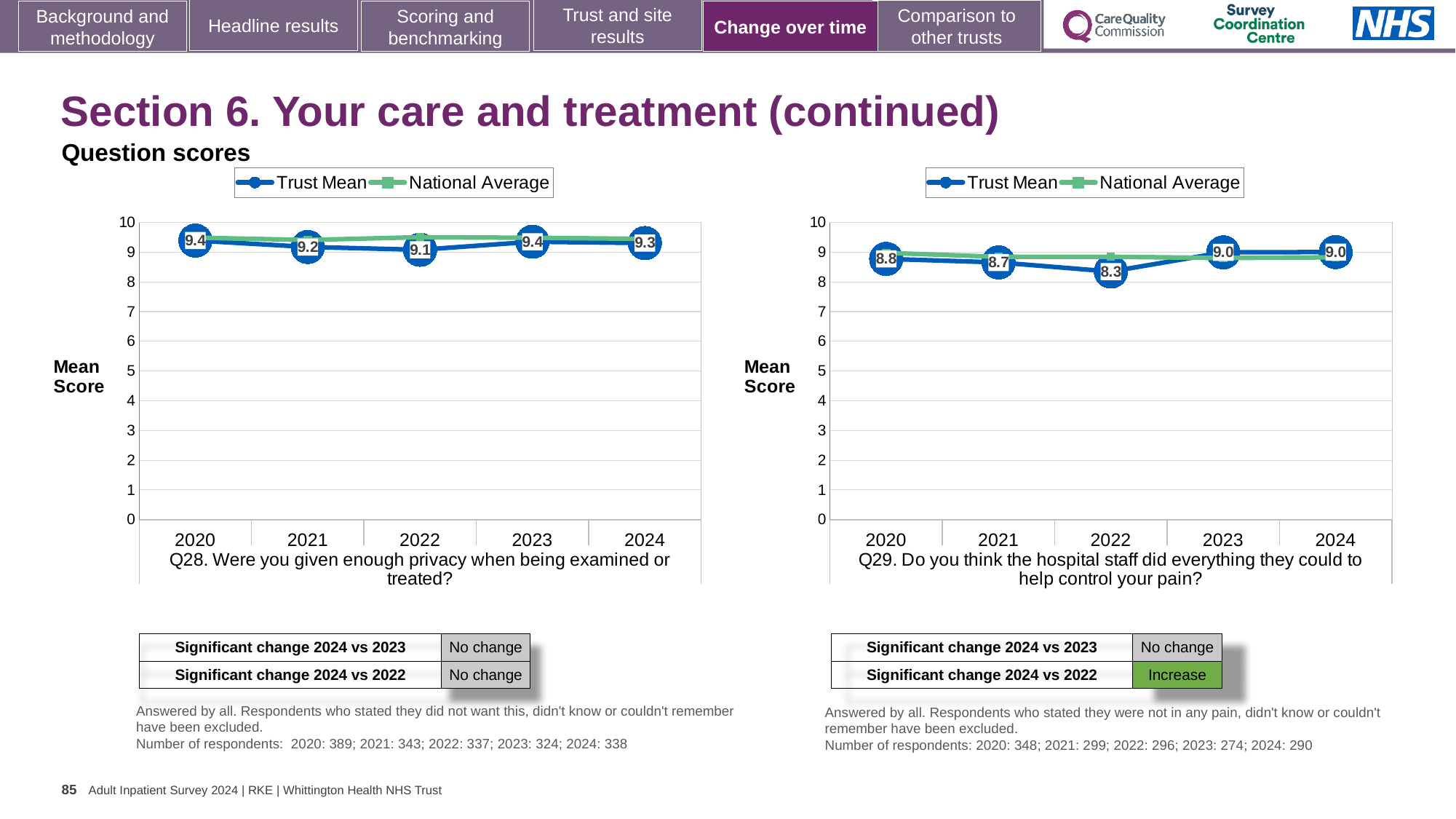

# Section 6. Your care and treatment (continued)
Question scores

### Chart

| Category | Trust Mean | National Average |
|---|---|---|
| 2020 | 9.391495566096772 | 9.489243507671379 |
| 2021 | 9.17587187903974 | 9.410277668523356 |
| 2022 | 9.081160603292979 | 9.50405453875366 |
| 2023 | 9.351631089980941 | 9.483747650102146 |
| 2024 | 9.307504486618061 | 9.448559337634082 |

### Chart

| Category | Trust Mean | National Average |
|---|---|---|
| 2020 | 8.774070195392381 | 8.976419943602243 |
| 2021 | 8.65516952407017 | 8.844483539798915 |
| 2022 | 8.347863087739828 | 8.844166637270467 |
| 2023 | 8.993394545061706 | 8.804094094680094 |
| 2024 | 9.003658765843655 | 8.827260699233978 |
| Significant change 2024 vs 2023 | No change |
| --- | --- |
| Significant change 2024 vs 2022 | No change |
| Significant change 2024 vs 2023 | No change |
| --- | --- |
| Significant change 2024 vs 2022 | Increase |
Answered by all. Respondents who stated they did not want this, didn't know or couldn't remember have been excluded.
Number of respondents:  2020: 389; 2021: 343; 2022: 337; 2023: 324; 2024: 338
Answered by all. Respondents who stated they were not in any pain, didn't know or couldn't remember have been excluded.
Number of respondents: 2020: 348; 2021: 299; 2022: 296; 2023: 274; 2024: 290

85